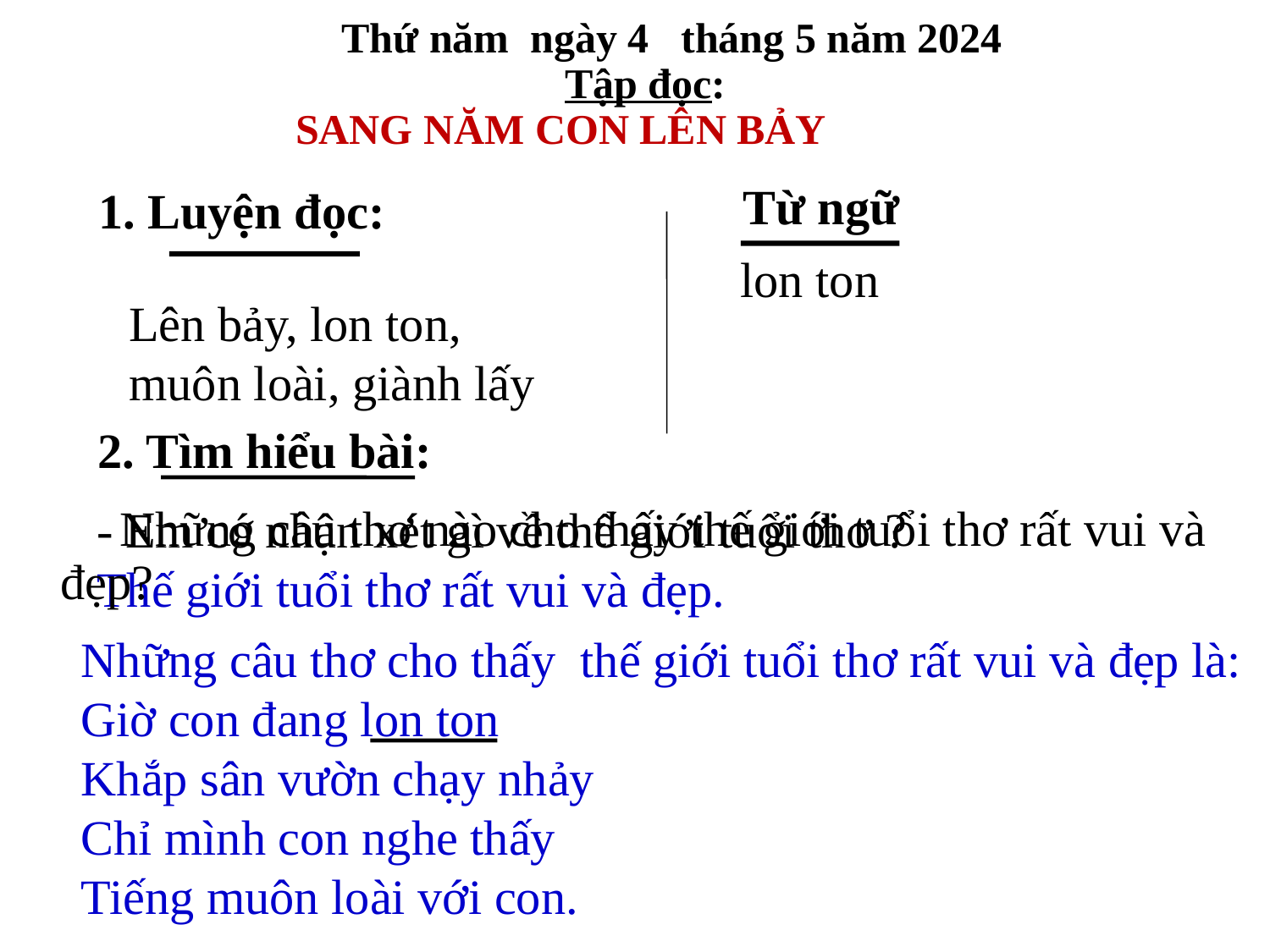

# Thứ năm  ngày 4   tháng 5 năm 2024 Tập đọc: SANG NĂM CON LÊN BẢY

Từ ngữ
  1. Luyện đọc:

lon ton

Lên bảy, lon ton, muôn loài, giành lấy

2. Tìm hiểu bài:

          Những câu thơ nào cho thấy thế giới tuổi thơ rất vui và đẹp?
- Em có nhận xét gì về thế giới tuổi thơ ?
Thế giới tuổi thơ rất vui và đẹp.
   Những câu thơ cho thấy  thế giới tuổi thơ rất vui và đẹp là:
   Giờ con đang lon ton
   Khắp sân vườn chạy nhảy
   Chỉ mình con nghe thấy
   Tiếng muôn loài với con.